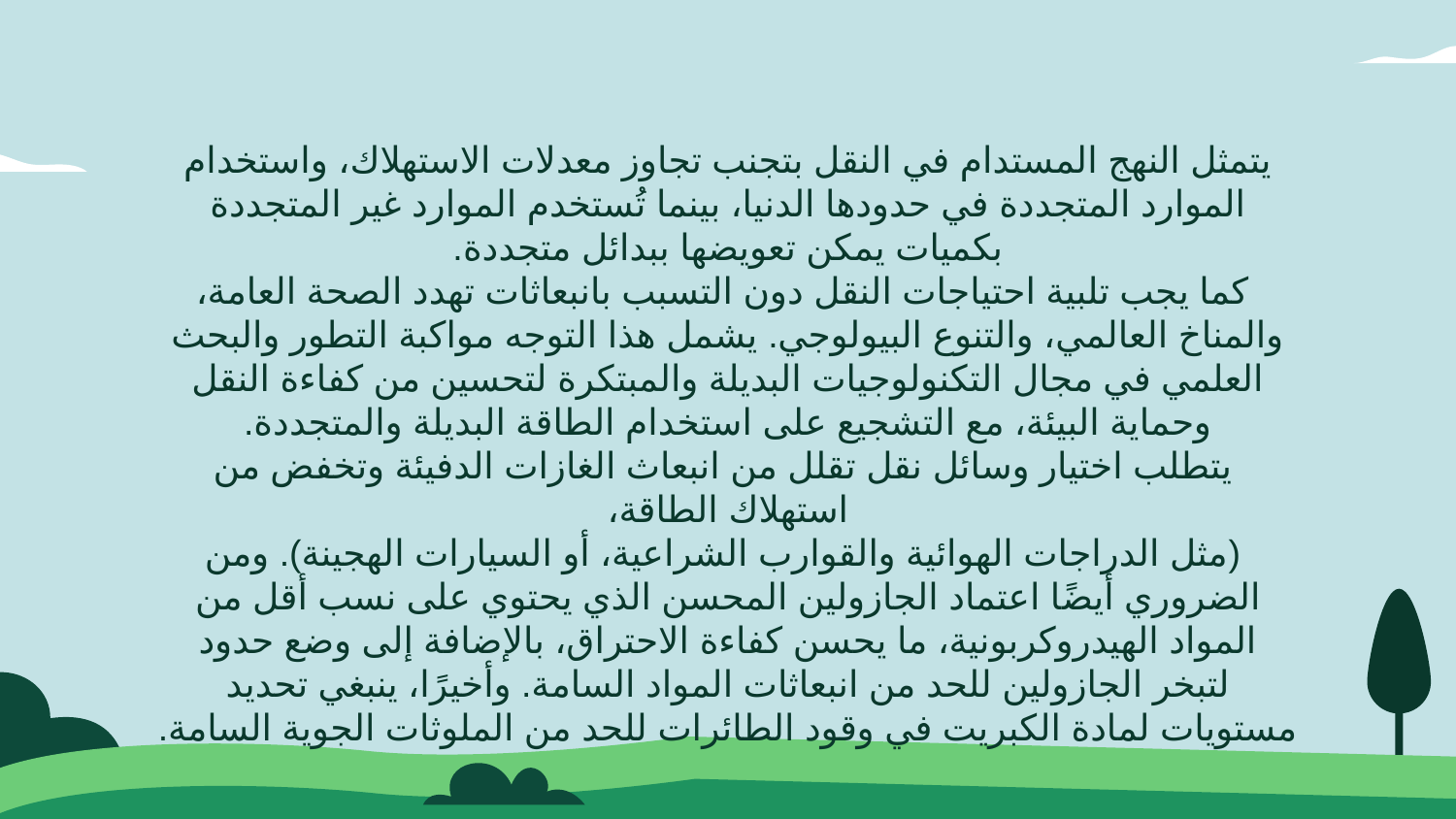

يتمثل النهج المستدام في النقل بتجنب تجاوز معدلات الاستهلاك، واستخدام الموارد المتجددة في حدودها الدنيا، بينما تُستخدم الموارد غير المتجددة بكميات يمكن تعويضها ببدائل متجددة.
 كما يجب تلبية احتياجات النقل دون التسبب بانبعاثات تهدد الصحة العامة، والمناخ العالمي، والتنوع البيولوجي. يشمل هذا التوجه مواكبة التطور والبحث العلمي في مجال التكنولوجيات البديلة والمبتكرة لتحسين من كفاءة النقل وحماية البيئة، مع التشجيع على استخدام الطاقة البديلة والمتجددة.
 يتطلب اختيار وسائل نقل تقلل من انبعاث الغازات الدفيئة وتخفض من استهلاك الطاقة،
 (مثل الدراجات الهوائية والقوارب الشراعية، أو السيارات الهجينة). ومن الضروري أيضًا اعتماد الجازولين المحسن الذي يحتوي على نسب أقل من المواد الهيدروكربونية، ما يحسن كفاءة الاحتراق، بالإضافة إلى وضع حدود لتبخر الجازولين للحد من انبعاثات المواد السامة. وأخيرًا، ينبغي تحديد مستويات لمادة الكبريت في وقود الطائرات للحد من الملوثات الجوية السامة.